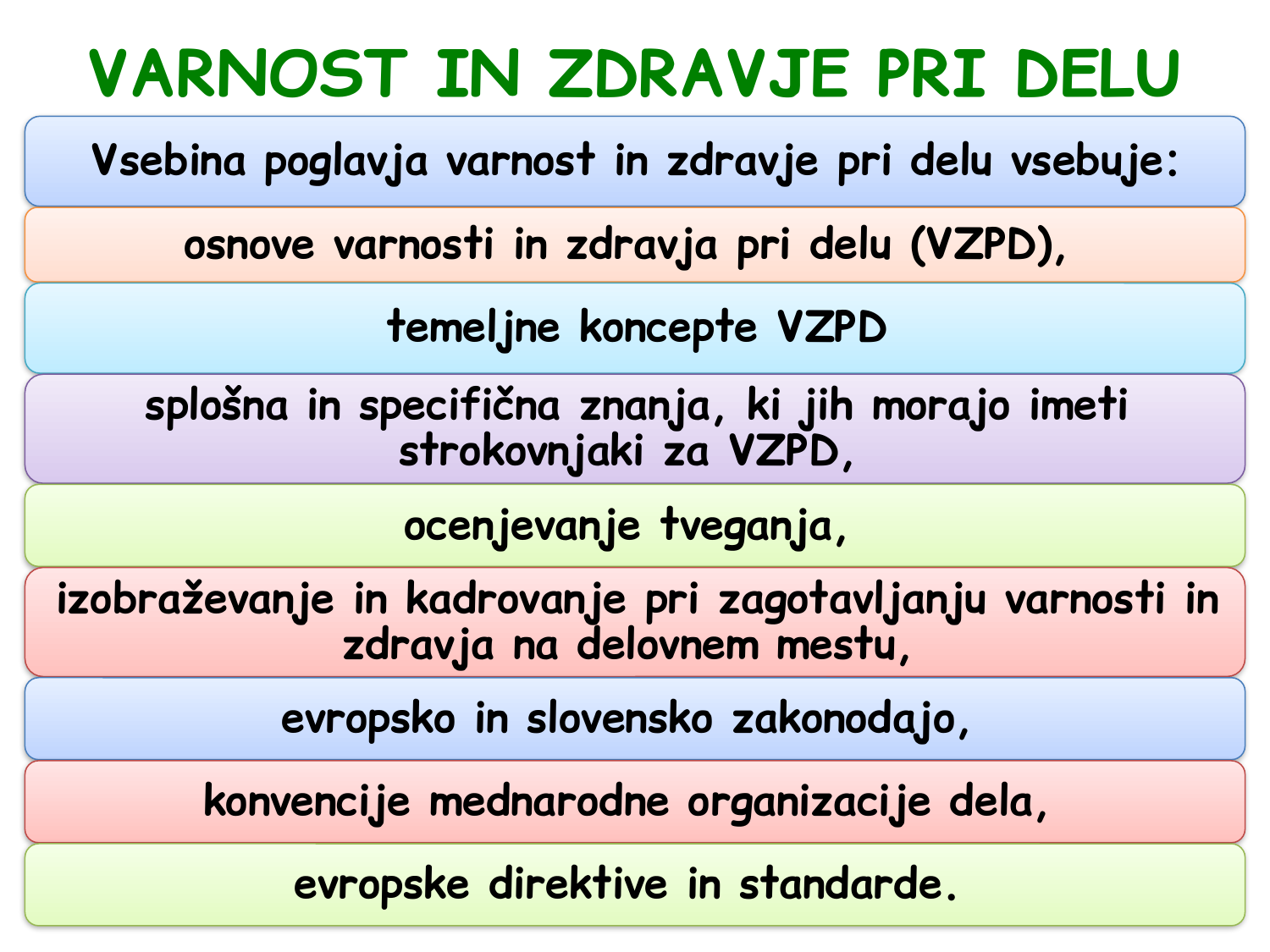

VARNOST IN ZDRAVJE PRI DELU
Vsebina poglavja varnost in zdravje pri delu vsebuje:
osnove varnosti in zdravja pri delu (VZPD),
temeljne koncepte VZPD
splošna in specifična znanja, ki jih morajo imeti strokovnjaki za VZPD,
ocenjevanje tveganja,
izobraževanje in kadrovanje pri zagotavljanju varnosti in zdravja na delovnem mestu,
evropsko in slovensko zakonodajo,
konvencije mednarodne organizacije dela,
evropske direktive in standarde.